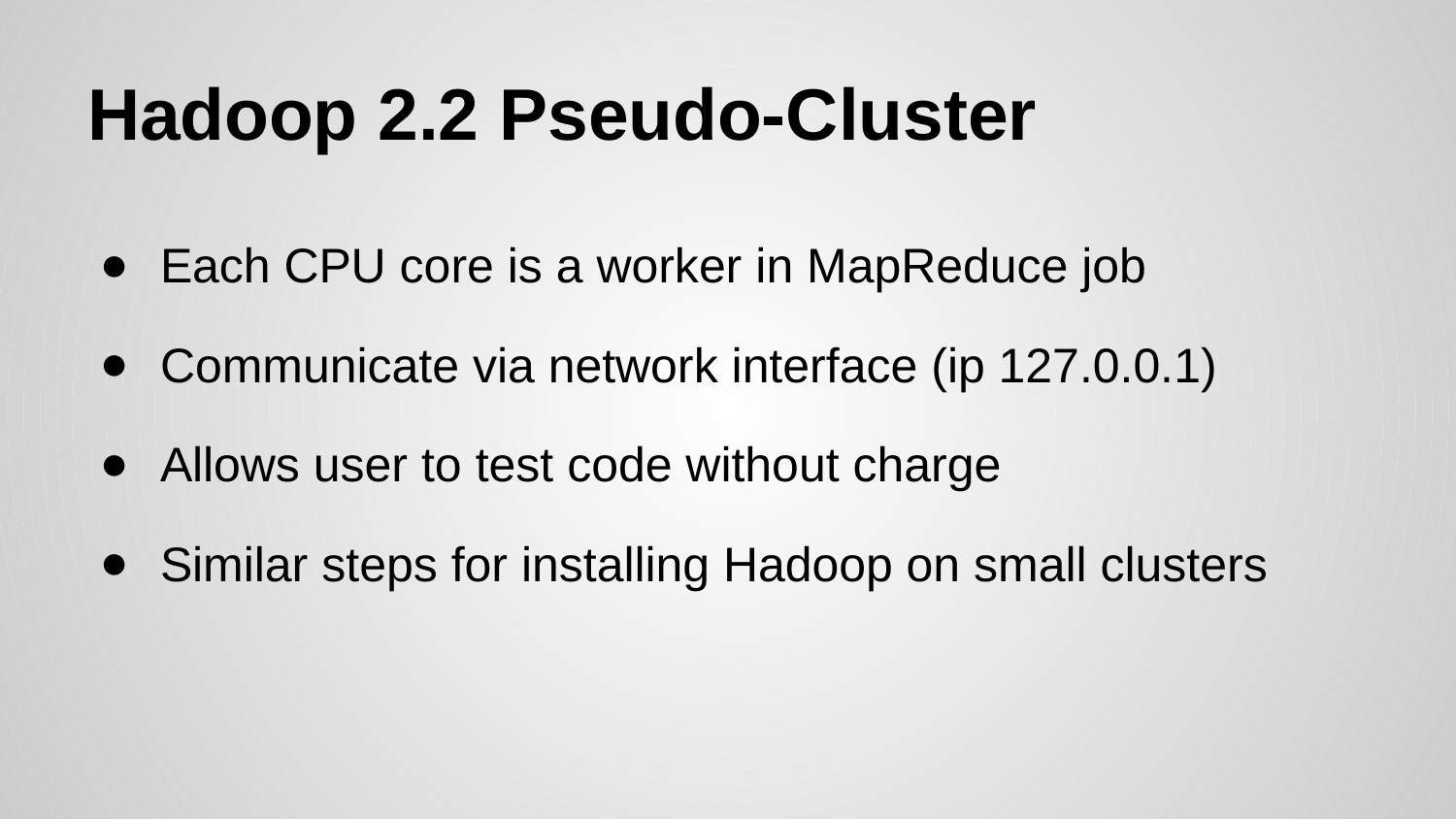

# Hadoop 2.2 Pseudo-Cluster
Each CPU core is a worker in MapReduce job
Communicate via network interface (ip 127.0.0.1)
Allows user to test code without charge
Similar steps for installing Hadoop on small clusters